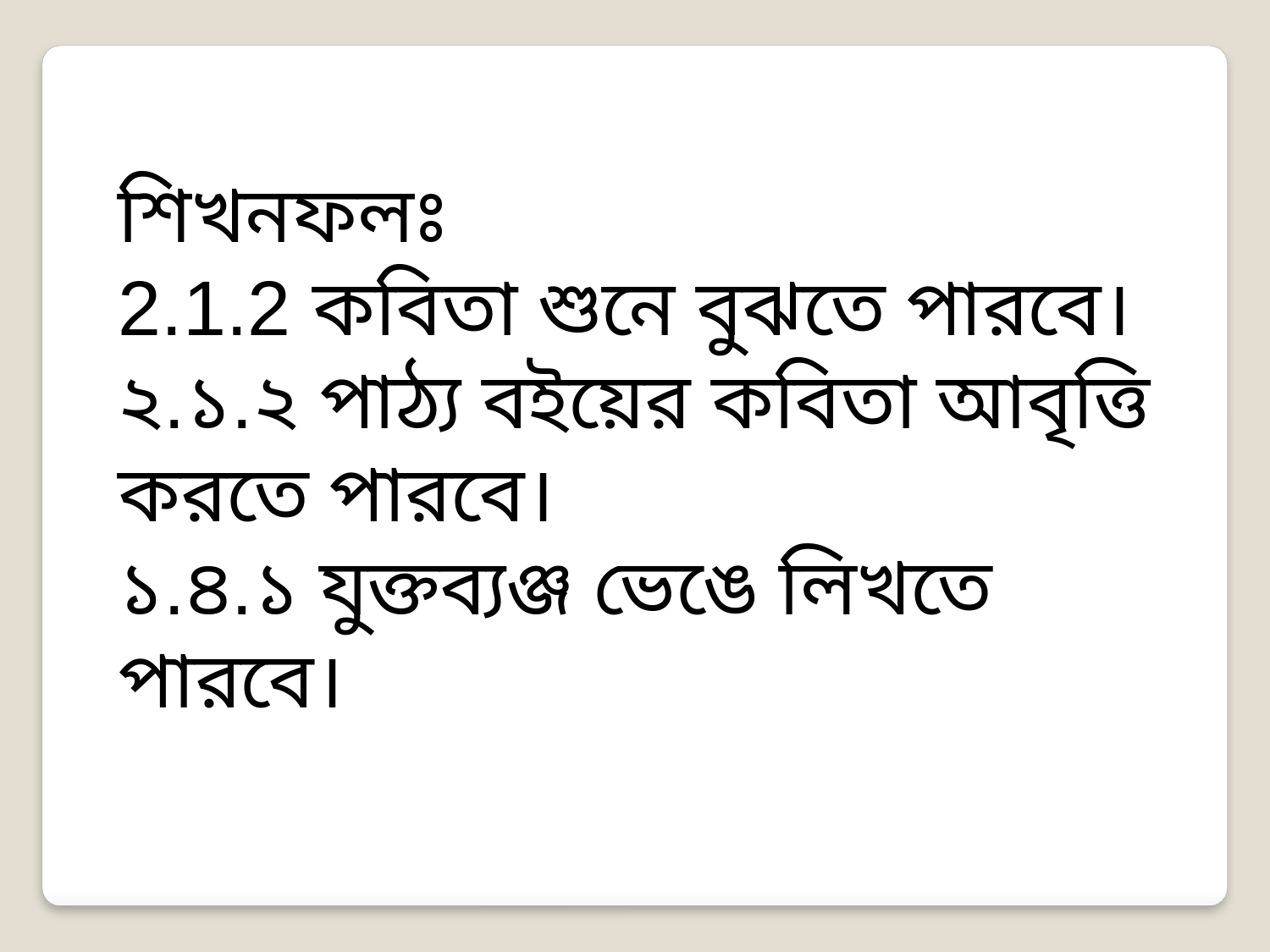

শিখনফলঃ
2.1.2 কবিতা শুনে বুঝতে পারবে।
২.১.২ পাঠ্য বইয়ের কবিতা আবৃত্তি করতে পারবে।
১.৪.১ যুক্তব্যঞ্জ ভেঙে লিখতে পারবে।